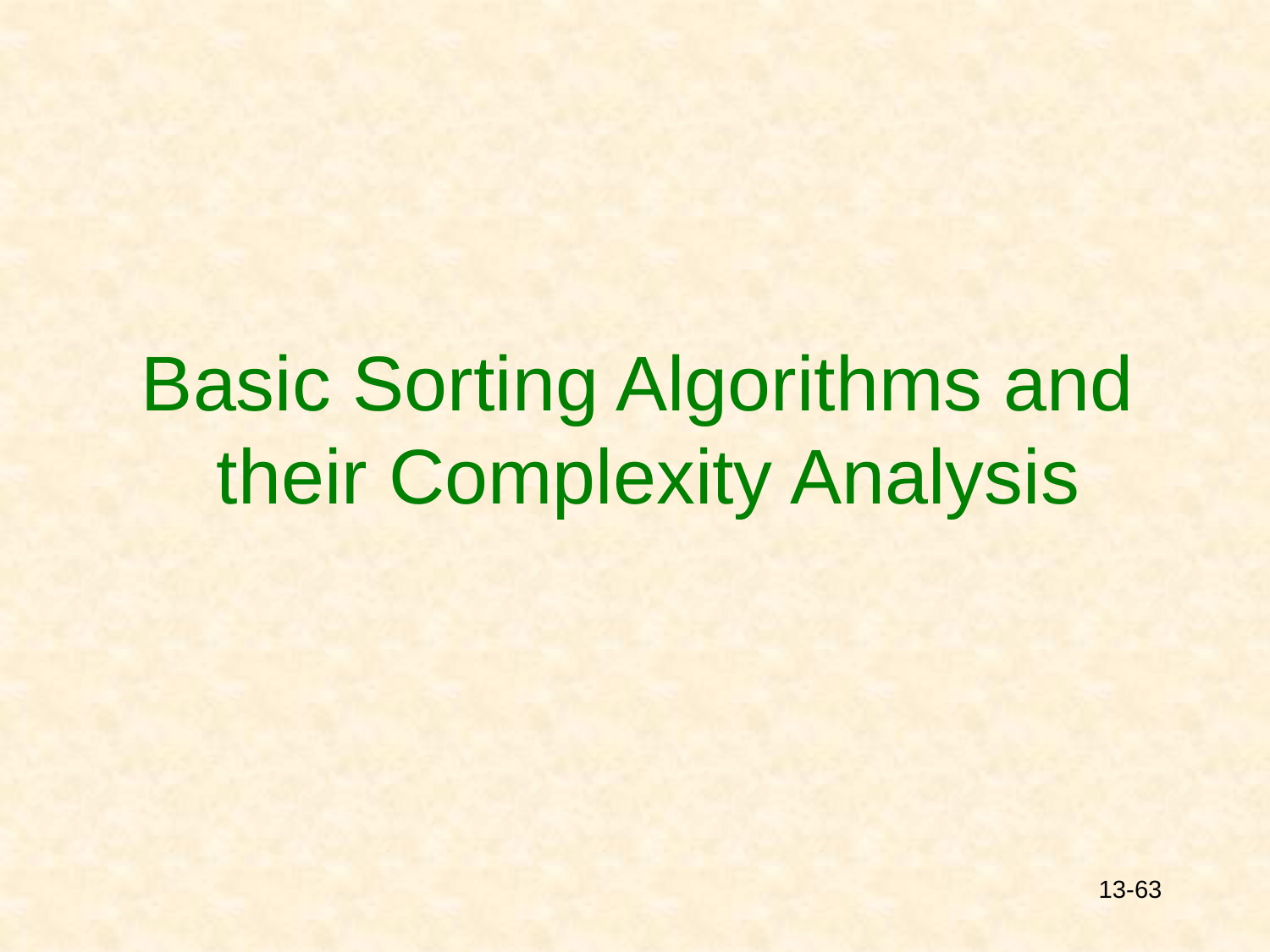

# Basic Sorting Algorithms and their Complexity Analysis
13-63